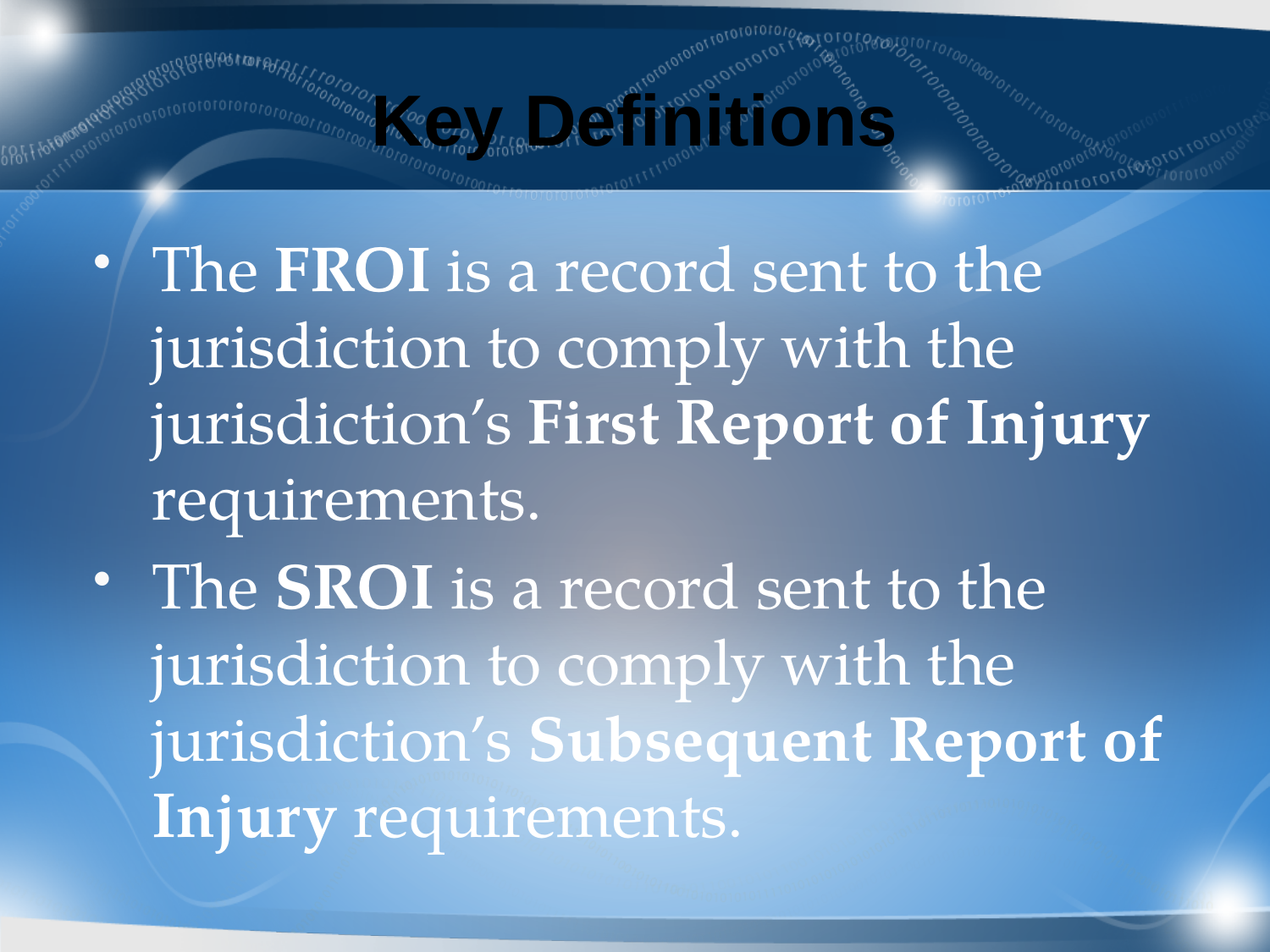

# Key Definitions
The FROI is a record sent to the jurisdiction to comply with the jurisdiction’s First Report of Injury requirements.
The SROI is a record sent to the jurisdiction to comply with the jurisdiction’s Subsequent Report of Injury requirements.

21